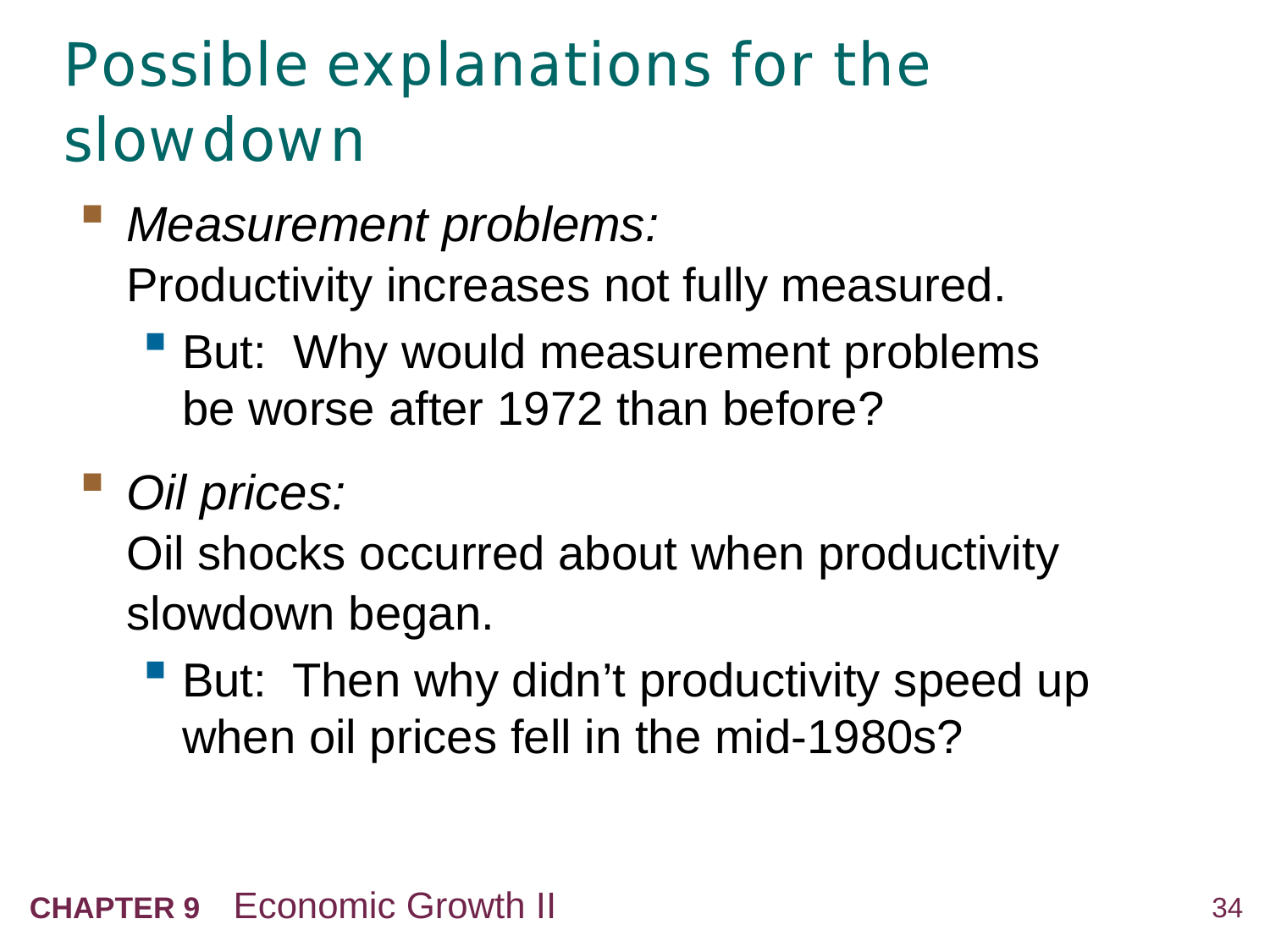

# Possible explanations for the slowdown
Measurement problems:
Productivity increases not fully measured.
But:  Why would measurement problems
be worse after 1972 than before?
Oil prices:
Oil shocks occurred about when productivity slowdown began.
But:  Then why didn’t productivity speed up when oil prices fell in the mid-1980s?